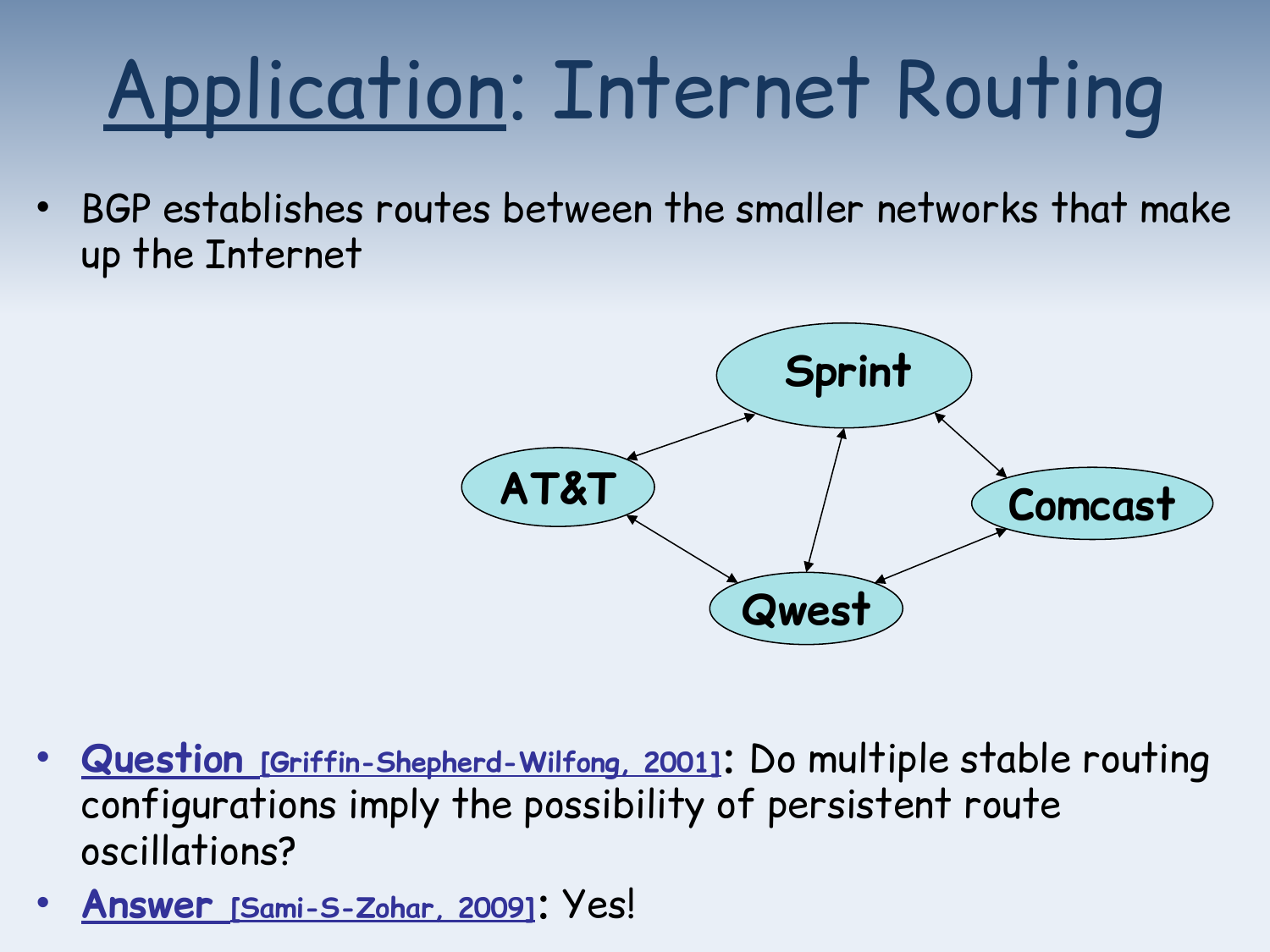

# Application: Internet Routing
BGP establishes routes between the smaller networks that make up the Internet

Question [Griffin-Shepherd-Wilfong, 2001]: Do multiple stable routing configurations imply the possibility of persistent route oscillations?
Answer [Sami-S-Zohar, 2009]: Yes!

Sprint
AT&T
Comcast
Qwest